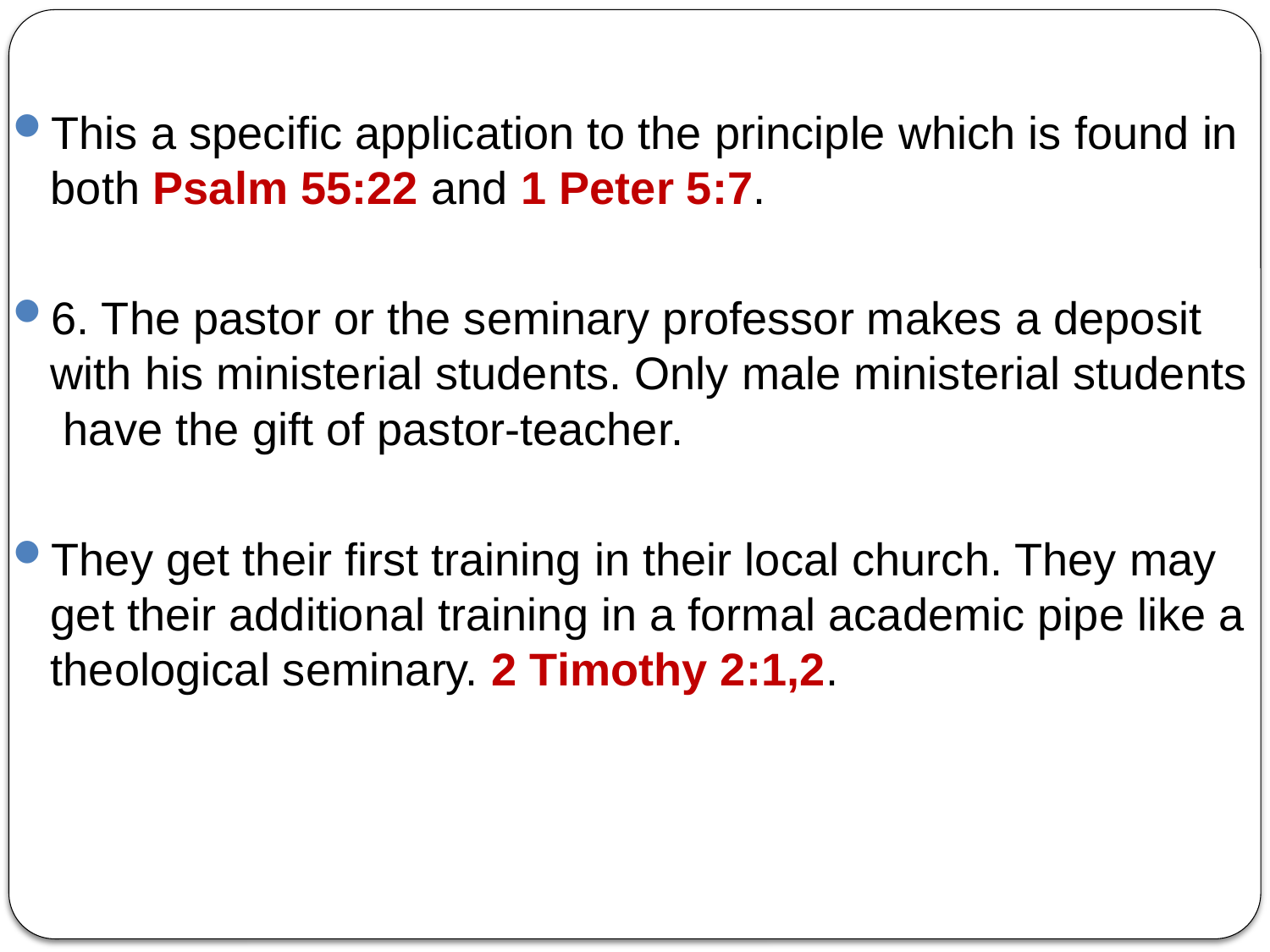

This a specific application to the principle which is found in both Psalm 55:22 and 1 Peter 5:7.

6. The pastor or the seminary professor makes a deposit with his ministerial students. Only male ministerial students  have the gift of pastor-teacher.

They get their first training in their local church. They may get their additional training in a formal academic pipe like a theological seminary. 2 Timothy 2:1,2.